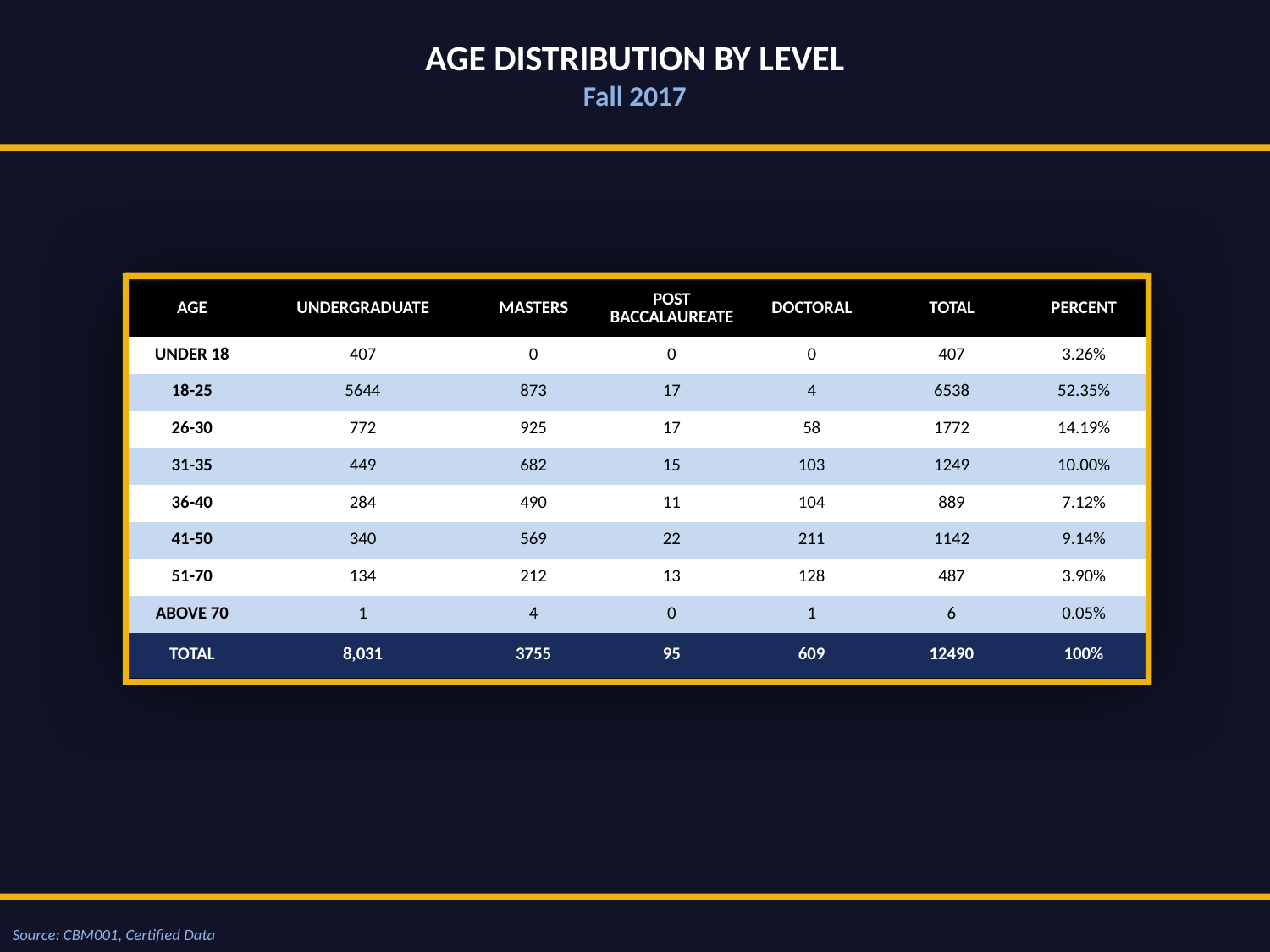

Age Distribution by Level
Fall 2017

| Age | Undergraduate | Masters | Post Baccalaureate | Doctoral | Total | Percent |
| --- | --- | --- | --- | --- | --- | --- |
| Under 18 | 407 | 0 | 0 | 0 | 407 | 3.26% |
| 18-25 | 5644 | 873 | 17 | 4 | 6538 | 52.35% |
| 26-30 | 772 | 925 | 17 | 58 | 1772 | 14.19% |
| 31-35 | 449 | 682 | 15 | 103 | 1249 | 10.00% |
| 36-40 | 284 | 490 | 11 | 104 | 889 | 7.12% |
| 41-50 | 340 | 569 | 22 | 211 | 1142 | 9.14% |
| 51-70 | 134 | 212 | 13 | 128 | 487 | 3.90% |
| Above 70 | 1 | 4 | 0 | 1 | 6 | 0.05% |
| Total | 8,031 | 3755 | 95 | 609 | 12490 | 100% |

Source: CBM001, Certified Data